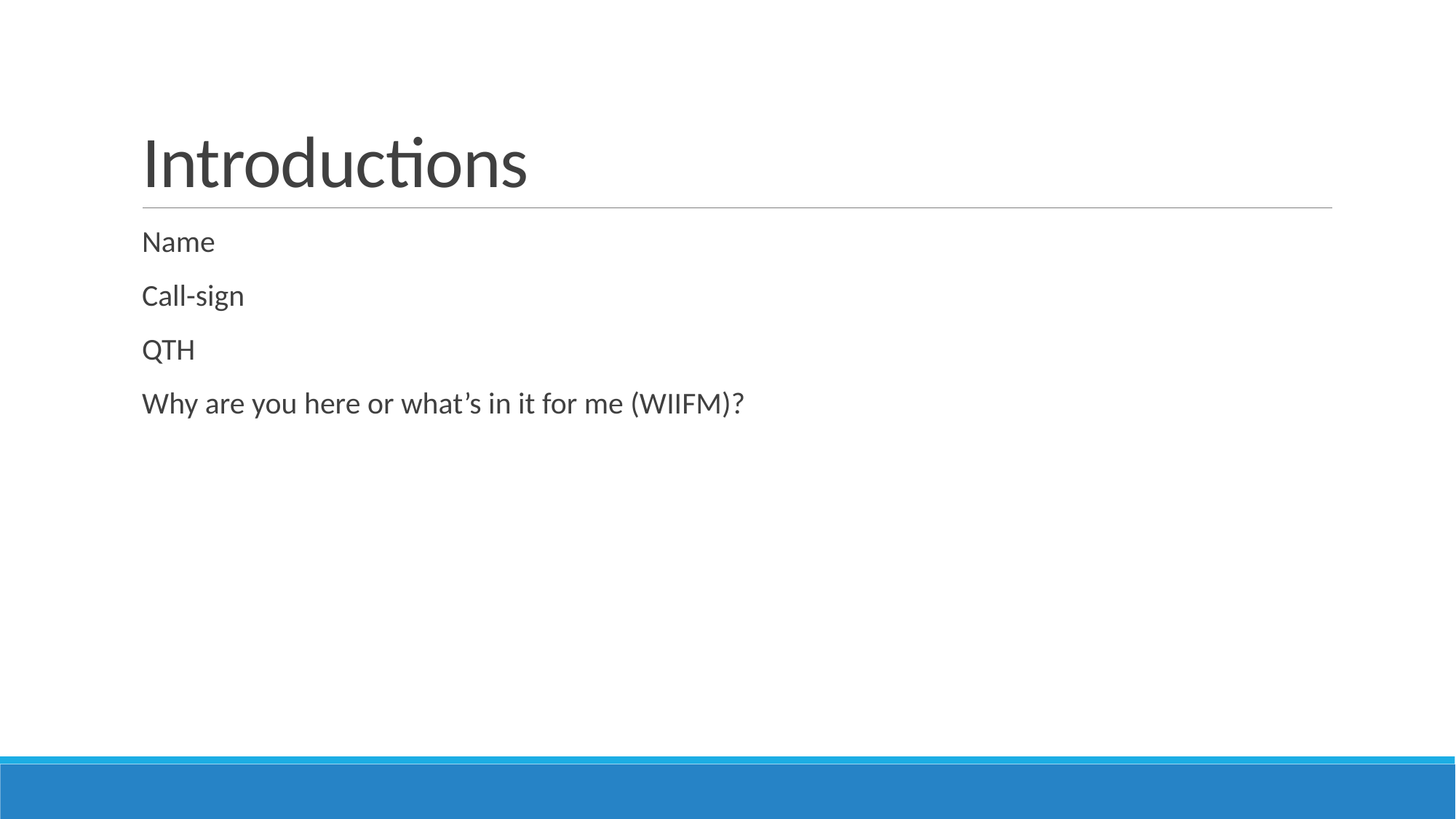

# Introductions
Name
Call-sign
QTH
Why are you here or what’s in it for me (WIIFM)?